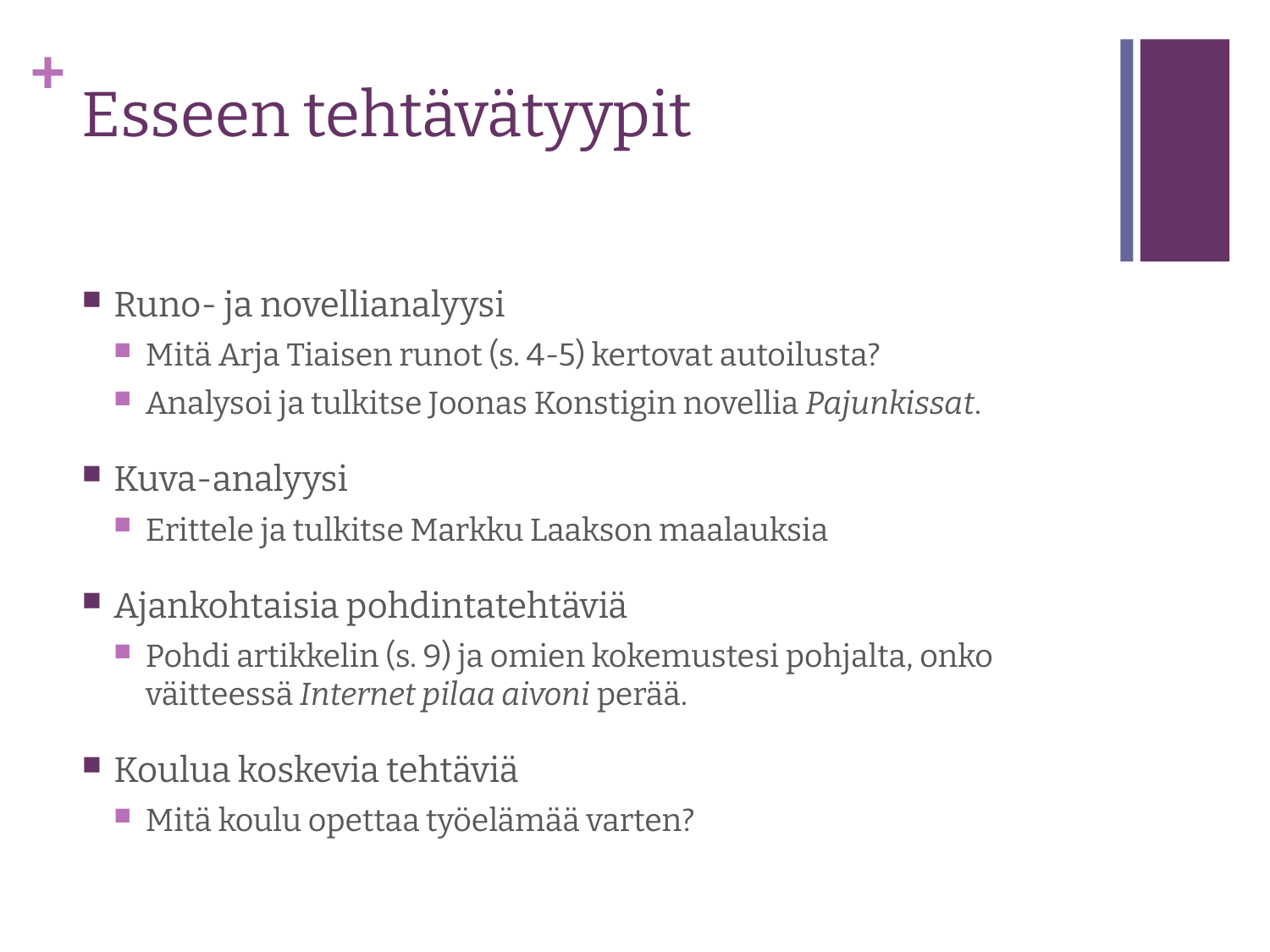

# Esseen tehtävätyypit
Runo- ja novellianalyysi
Mitä Arja Tiaisen runot (s. 4-5) kertovat autoilusta?
Analysoi ja tulkitse Joonas Konstigin novellia Pajunkissat.
Kuva-analyysi
Erittele ja tulkitse Markku Laakson maalauksia
Ajankohtaisia pohdintatehtäviä
Pohdi artikkelin (s. 9) ja omien kokemustesi pohjalta, onko väitteessä Internet pilaa aivoni perää.
Koulua koskevia tehtäviä
Mitä koulu opettaa työelämää varten?